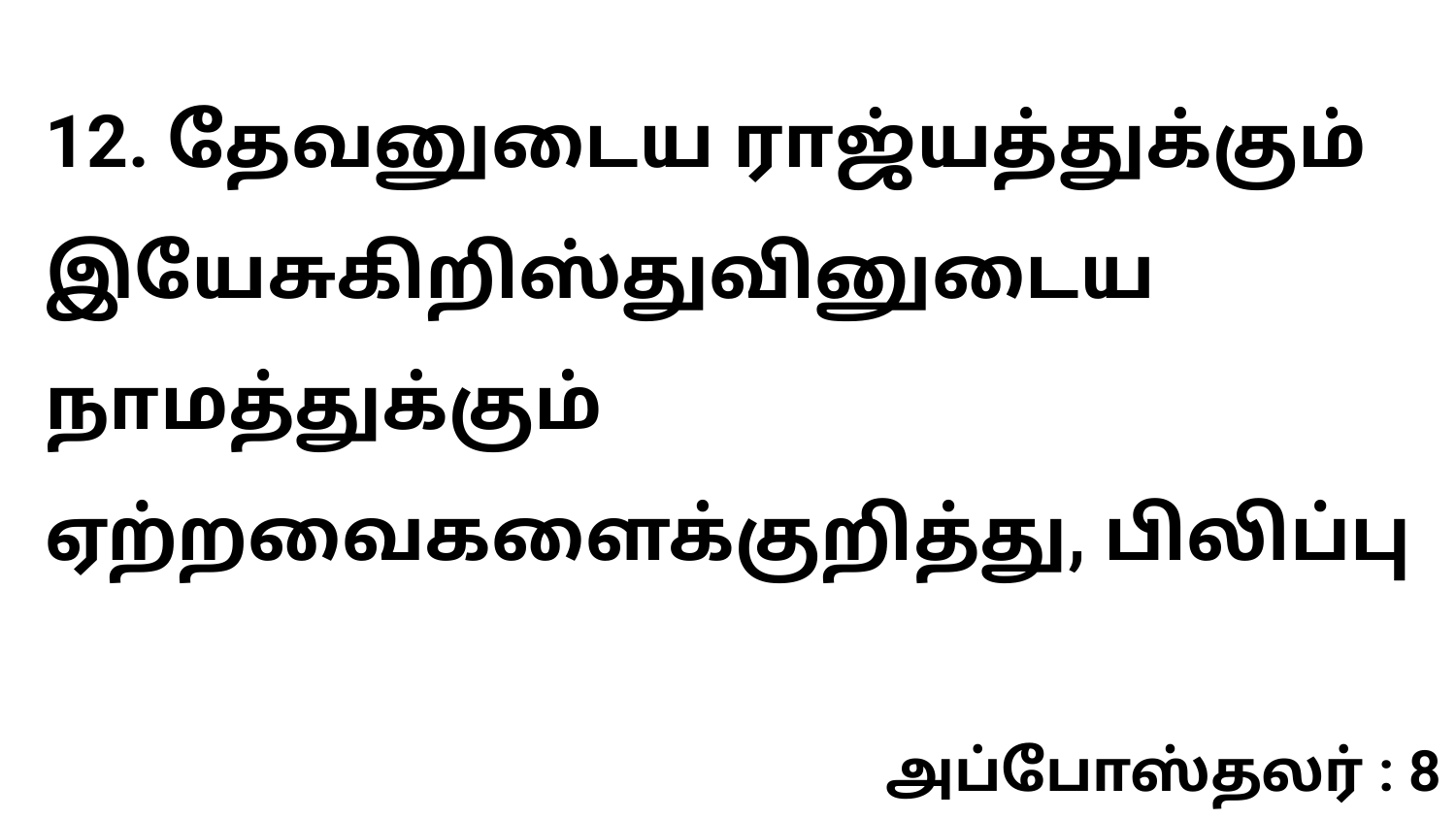

12. தேவனுடைய ராஜ்யத்துக்கும் இயேசுகிறிஸ்துவினுடைய நாமத்துக்கும் ஏற்றவைகளைக்குறித்து, பிலிப்பு
அப்போஸ்தலர் : 8